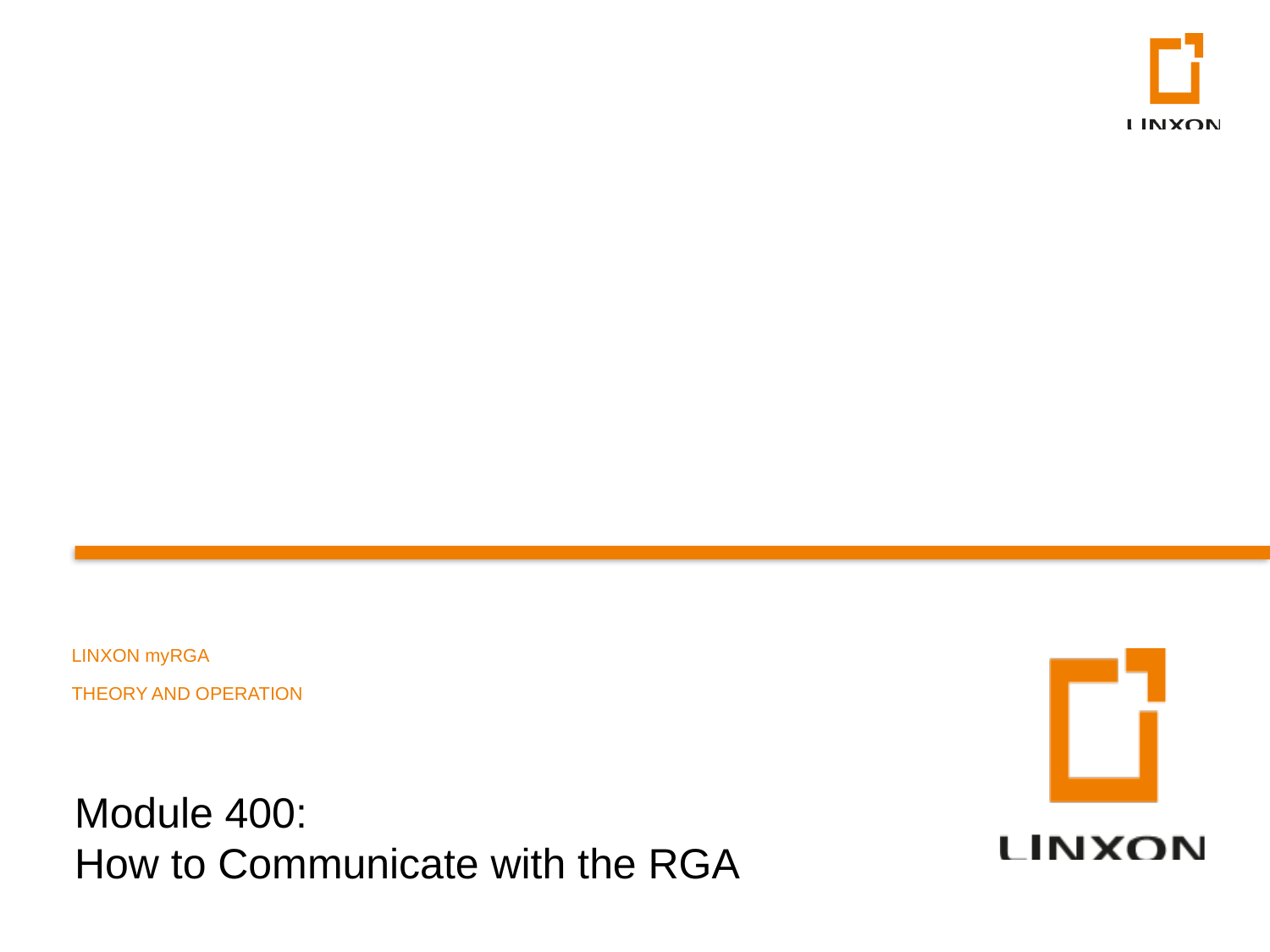

LINXON myRGA
THEORY AND OPERATION
Module 400:
How to Communicate with the RGA